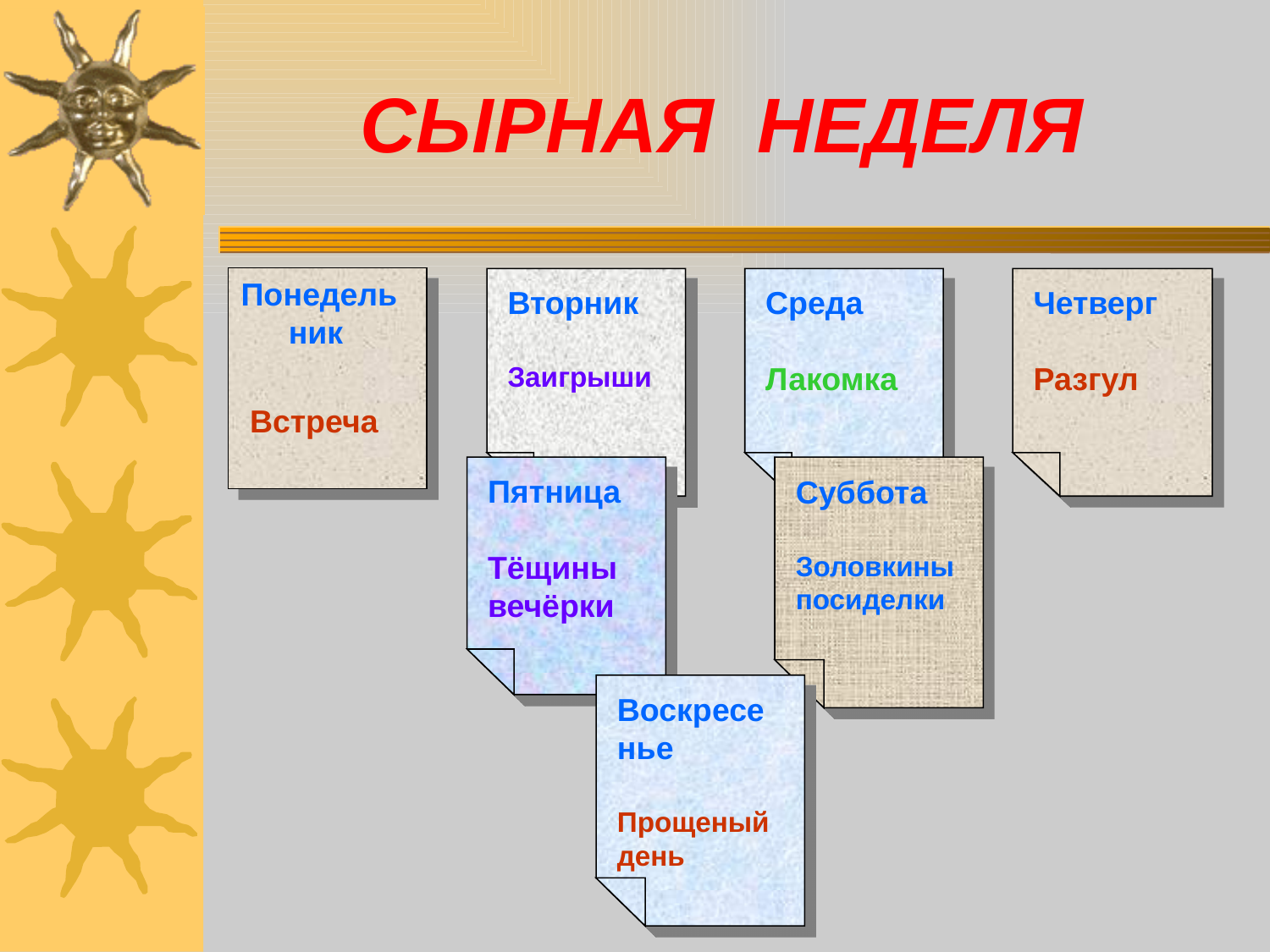

# СЫРНАЯ  НЕДЕЛЯ
Понедельник

 Встреча
Вторник

Заигрыши
Среда

Лакомка
Четверг

Разгул
Пятница

Тёщины вечёрки
Суббота

Золовкины посиделки
Воскресенье

Прощеный
день